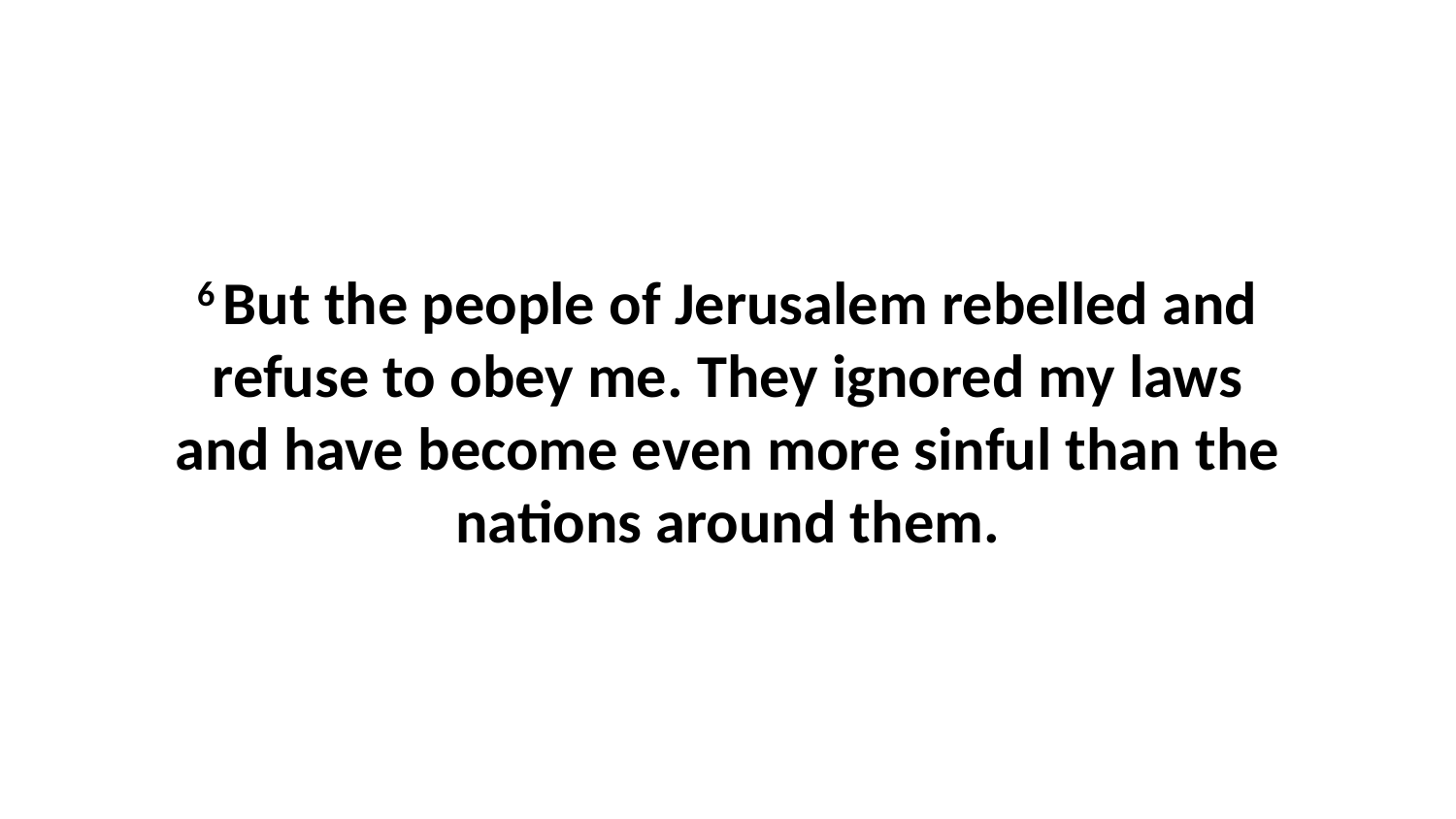

6 But the people of Jerusalem rebelled and refuse to obey me. They ignored my laws and have become even more sinful than the nations around them.